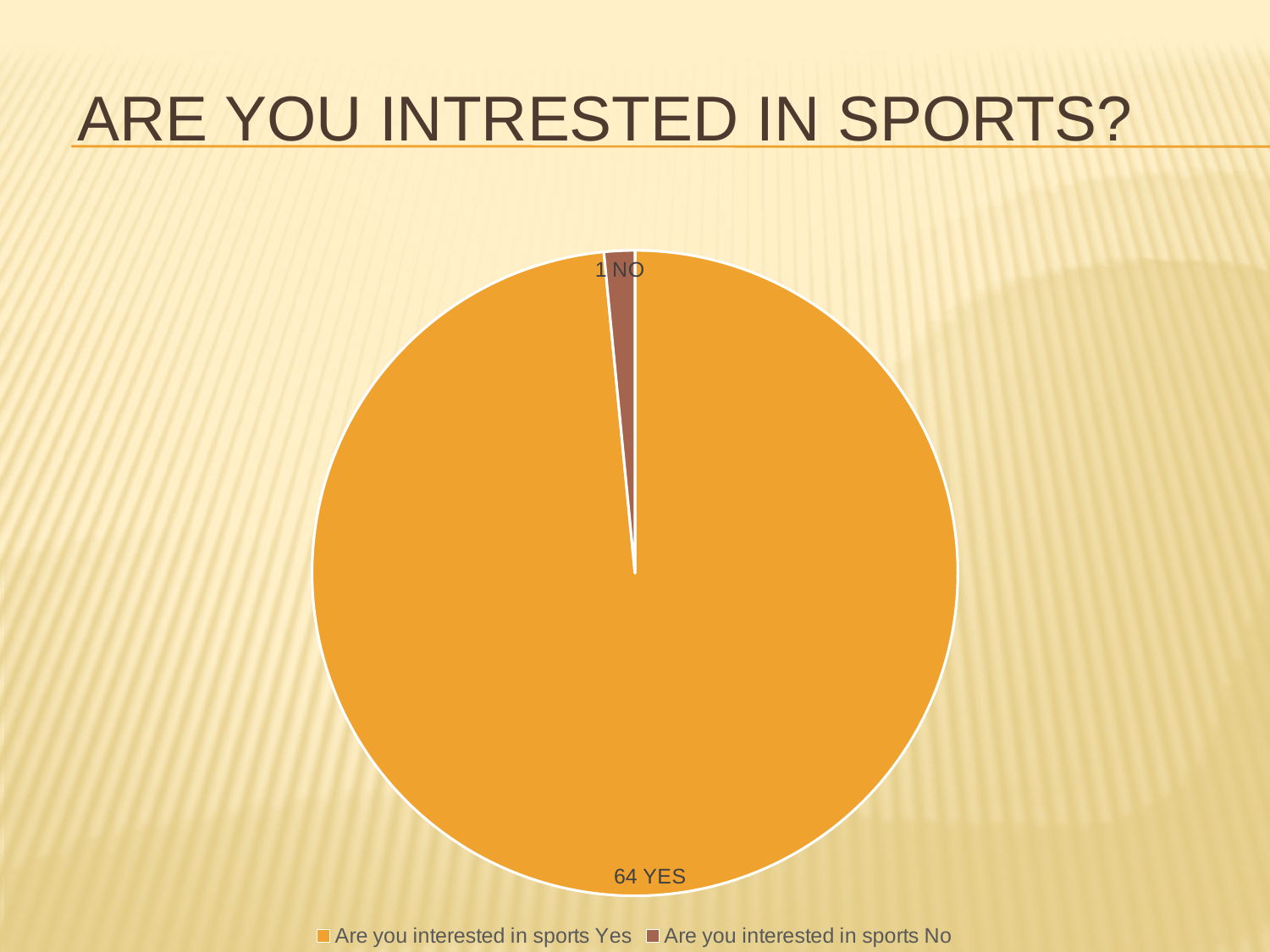

# ARE YOU INTRESTED IN SPORTS?

### Chart

| Category |  |
|---|---|
| Yes | 64.0 |
| No | 1.0 |